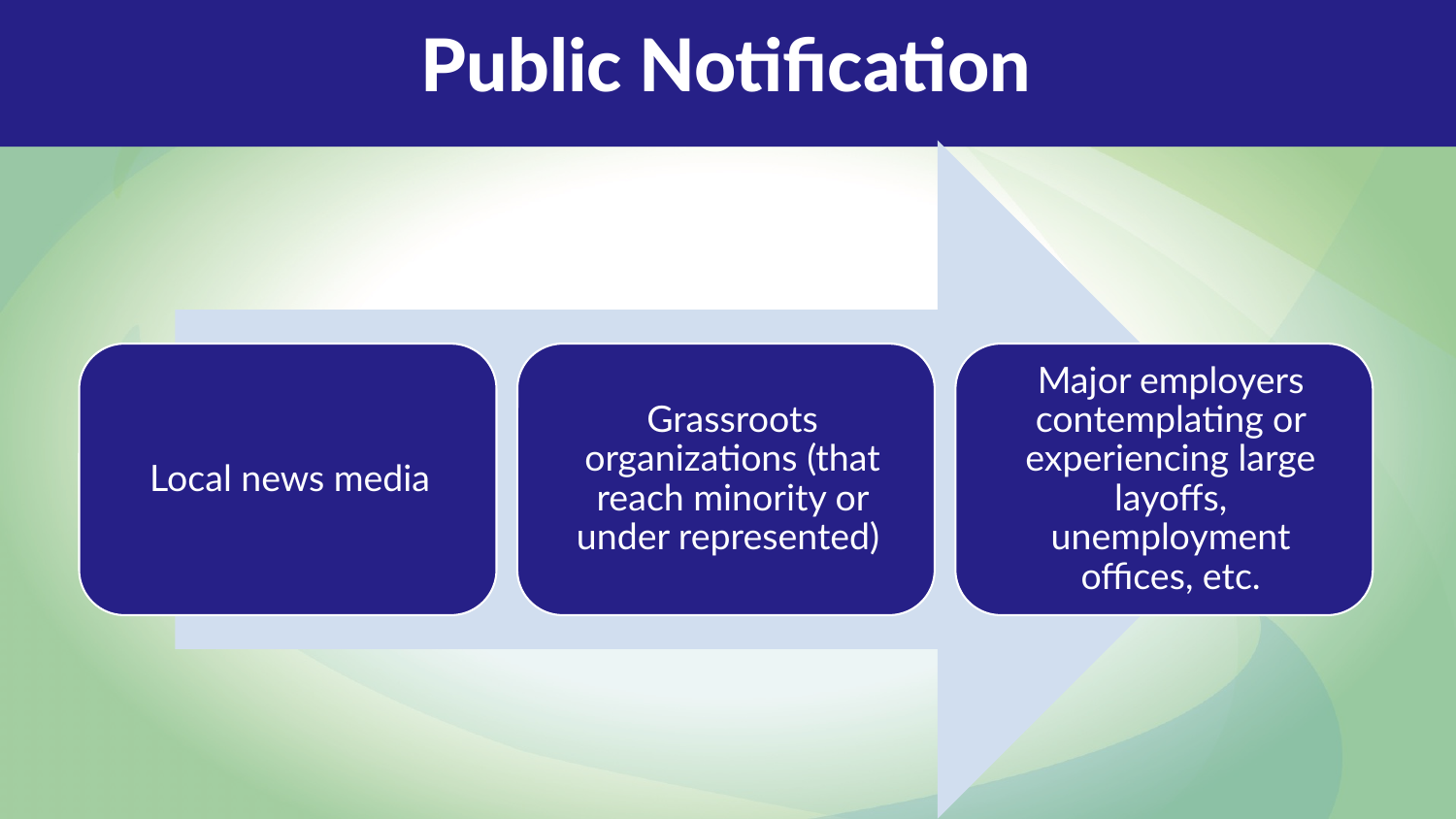

# Public Notification
Local news media
Grassroots organizations (that reach minority or under represented)
Major employers contemplating or experiencing large layoffs, unemployment offices, etc.